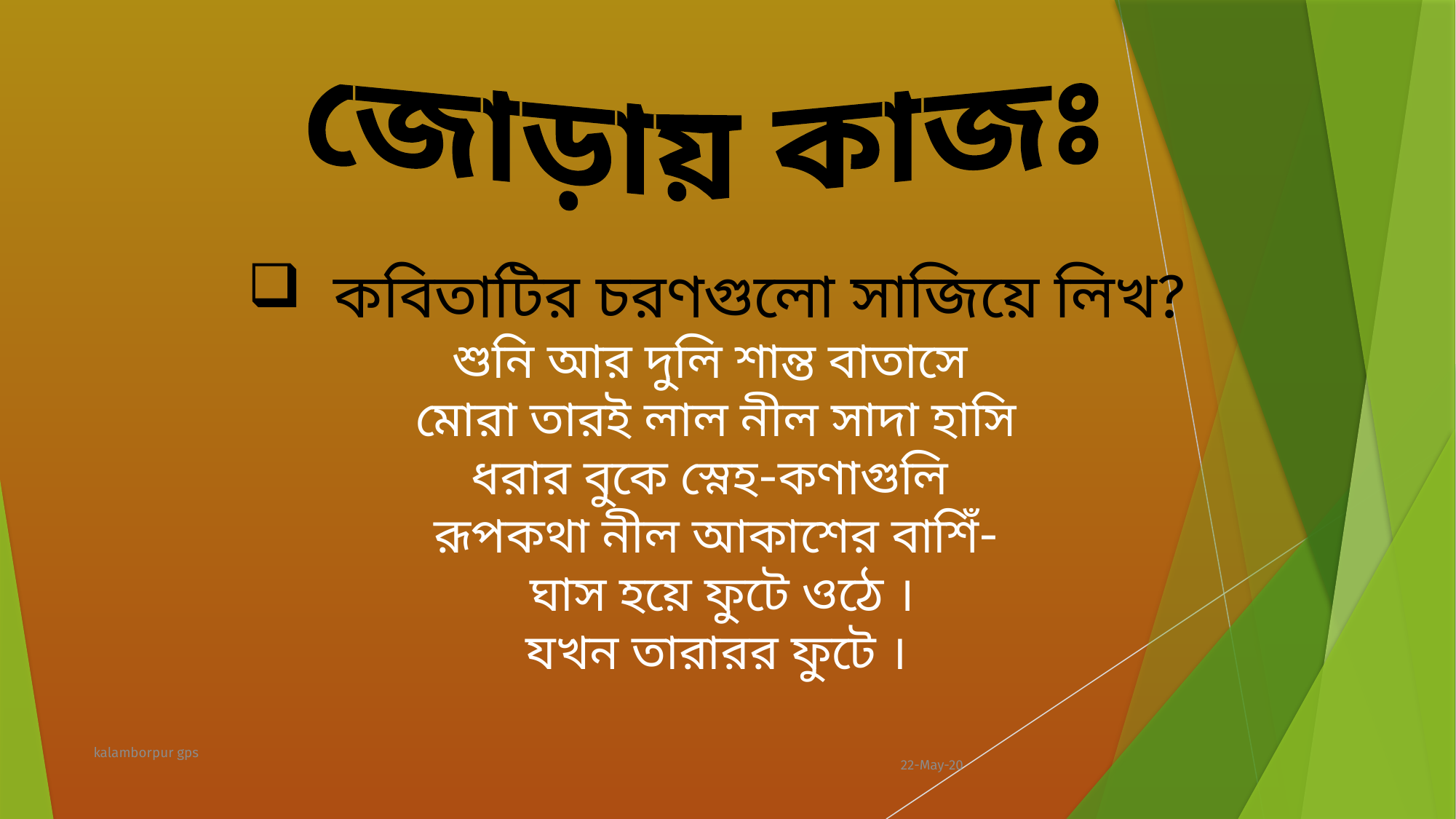

জোড়ায় কাজঃ
  কবিতাটির চরণগুলো সাজিয়ে লিখ?
শুনি আর দুলি শান্ত বাতাসে
মোরা তারই লাল নীল সাদা হাসি
ধরার বুকে স্নেহ-কণাগুলি
রূপকথা নীল আকাশের বাশিঁ-
 ঘাস হয়ে ফুটে ওঠে ।
যখন তারারর ফুটে ।
kalamborpur gps
22-May-20